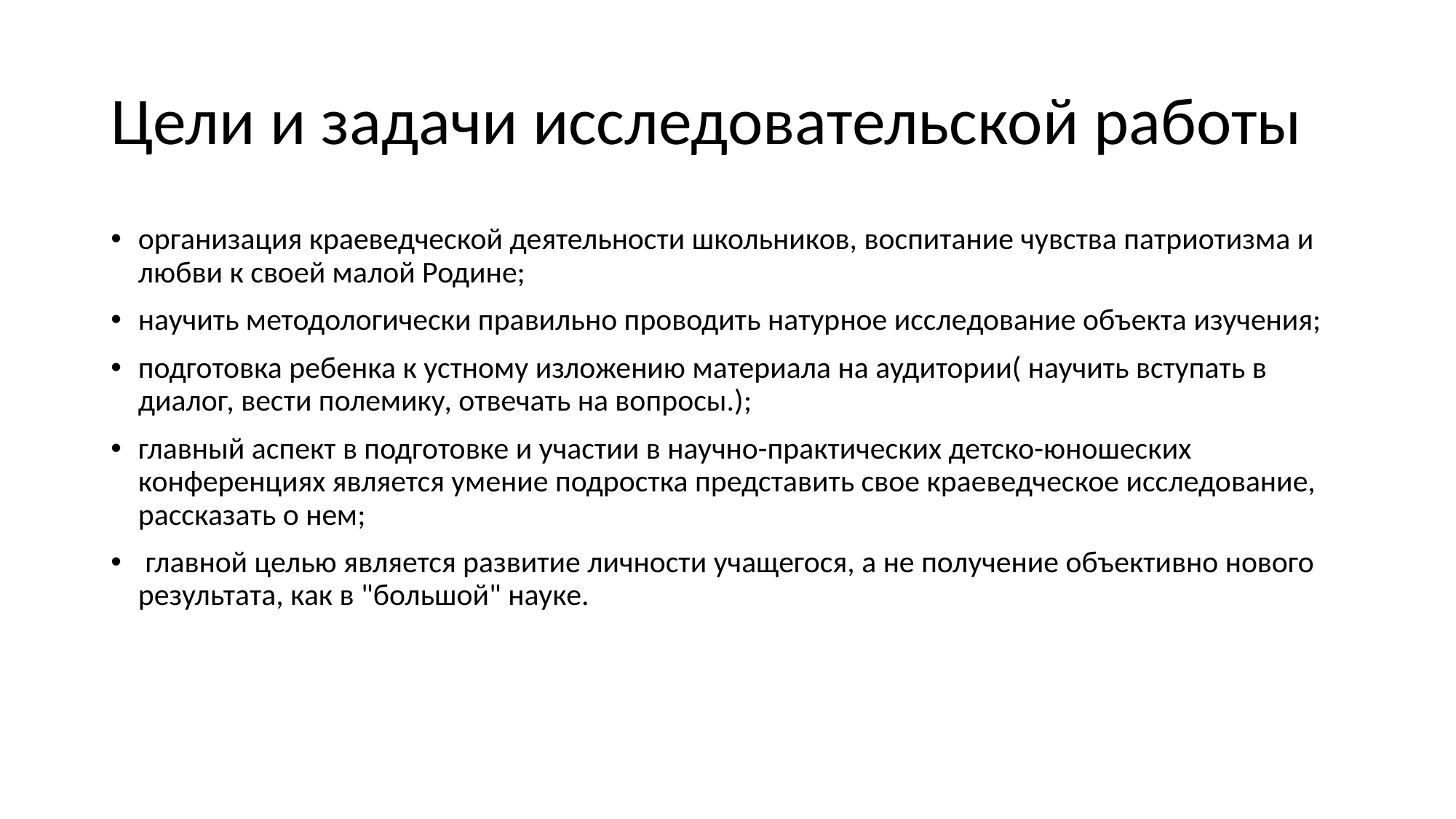

# Цели и задачи исследовательской работы
организация краеведческой деятельности школьников, воспитание чувства патриотизма и любви к своей малой Родине;
научить методологически правильно проводить натурное исследование объекта изучения;
подготовка ребенка к устному изложению материала на аудитории( научить вступать в диалог, вести полемику, отвечать на вопросы.);
главный аспект в подготовке и участии в научно-практических детско-юношеских конференциях является умение подростка представить свое краеведческое исследование, рассказать о нем;
 главной целью является развитие личности учащегося, а не получение объективно нового результата, как в "большой" науке.